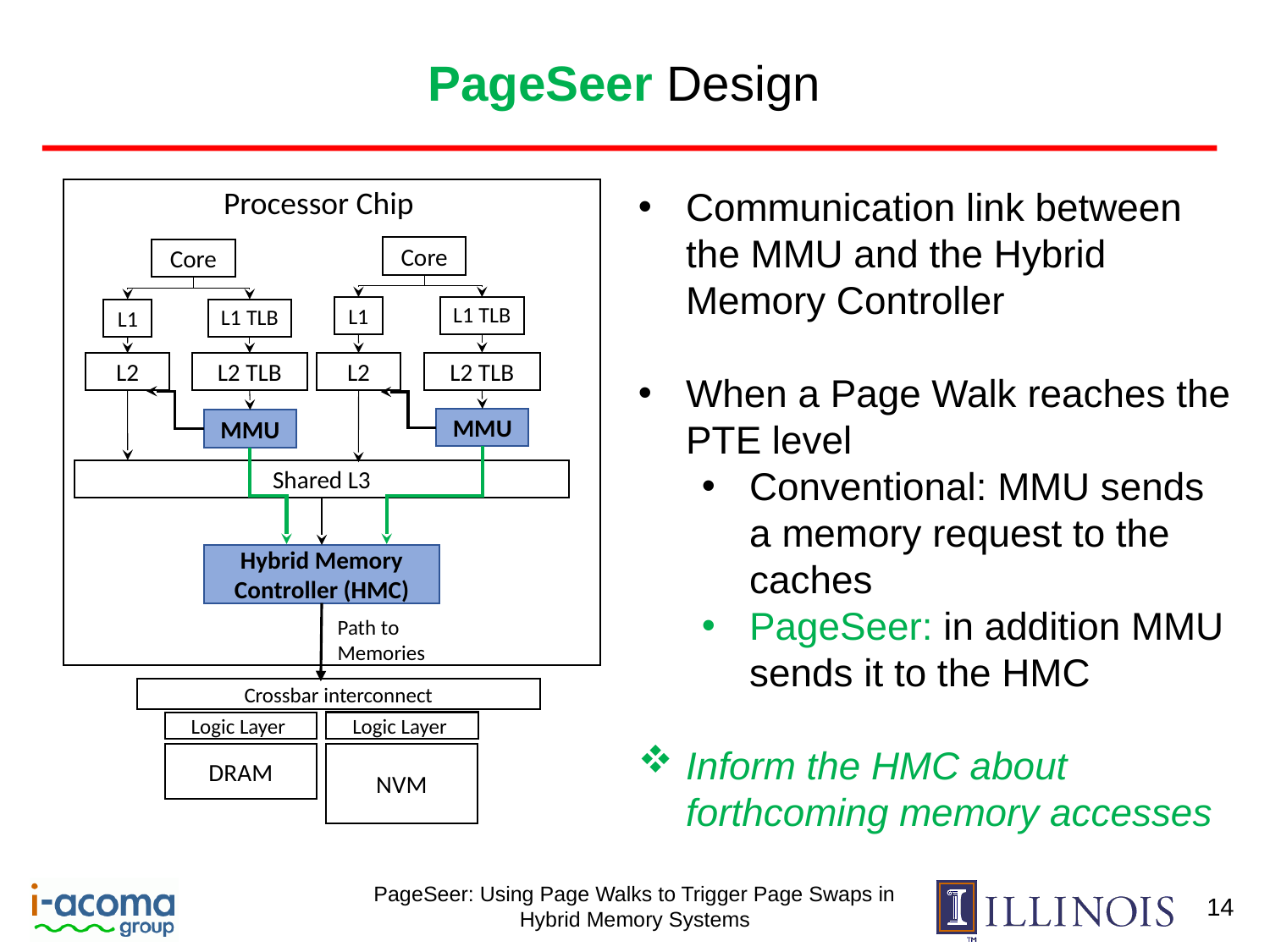

# PageSeer Design
Processor Chip
Communication link between the MMU and the Hybrid Memory Controller

When a Page Walk reaches the PTE level
Conventional: MMU sends a memory request to the caches
PageSeer: in addition MMU sends it to the HMC

Inform the HMC about forthcoming memory accesses

Core
Core
L1
L1 TLB
L1
L1 TLB
L2 TLB
L2
L2 TLB
L2
MMU
MMU
Shared L3
Hybrid Memory Controller (HMC)
Path to Memories
Crossbar interconnect
Logic Layer
Logic Layer
DRAM
NVM
14